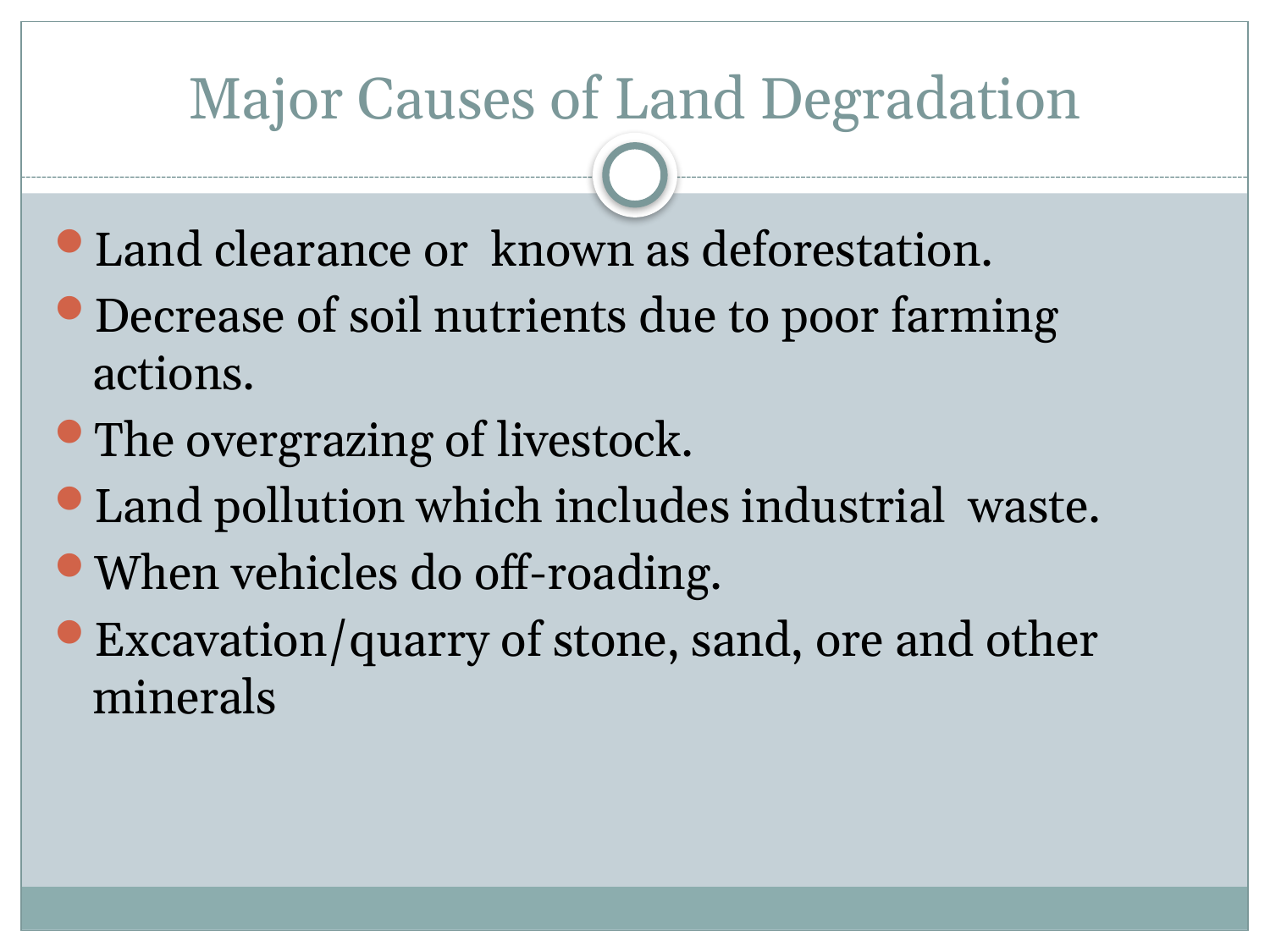

# Major Causes of Land Degradation
Land clearance or  known as deforestation.
Decrease of soil nutrients due to poor farming actions.
The overgrazing of livestock.
Land pollution which includes industrial  waste.
When vehicles do off-roading.
Excavation/quarry of stone, sand, ore and other minerals